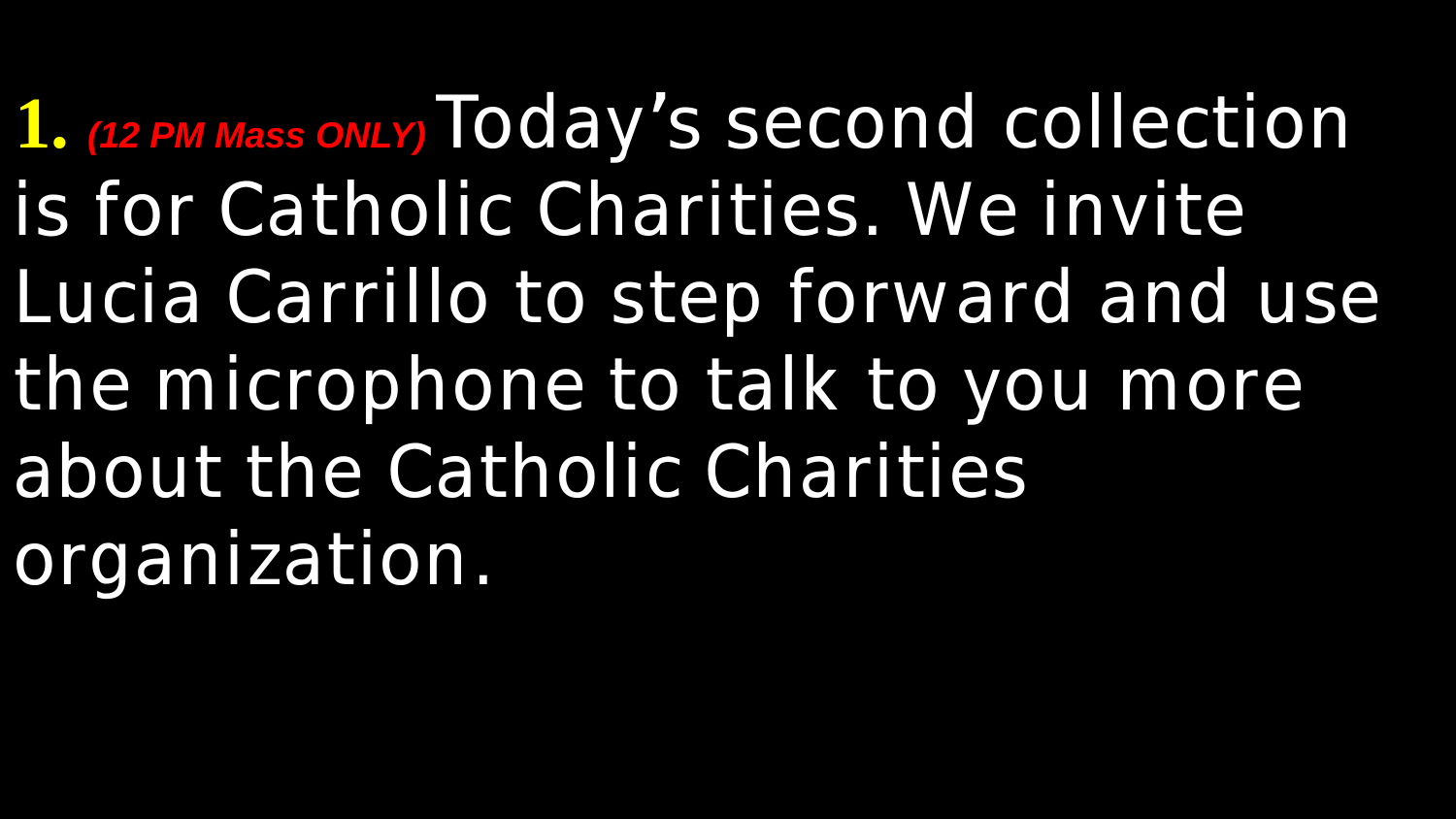

# 1. (12 PM Mass ONLY) Today’s second collection is for Catholic Charities. We invite Lucia Carrillo to step forward and use the microphone to talk to you more about the Catholic Charities organization.